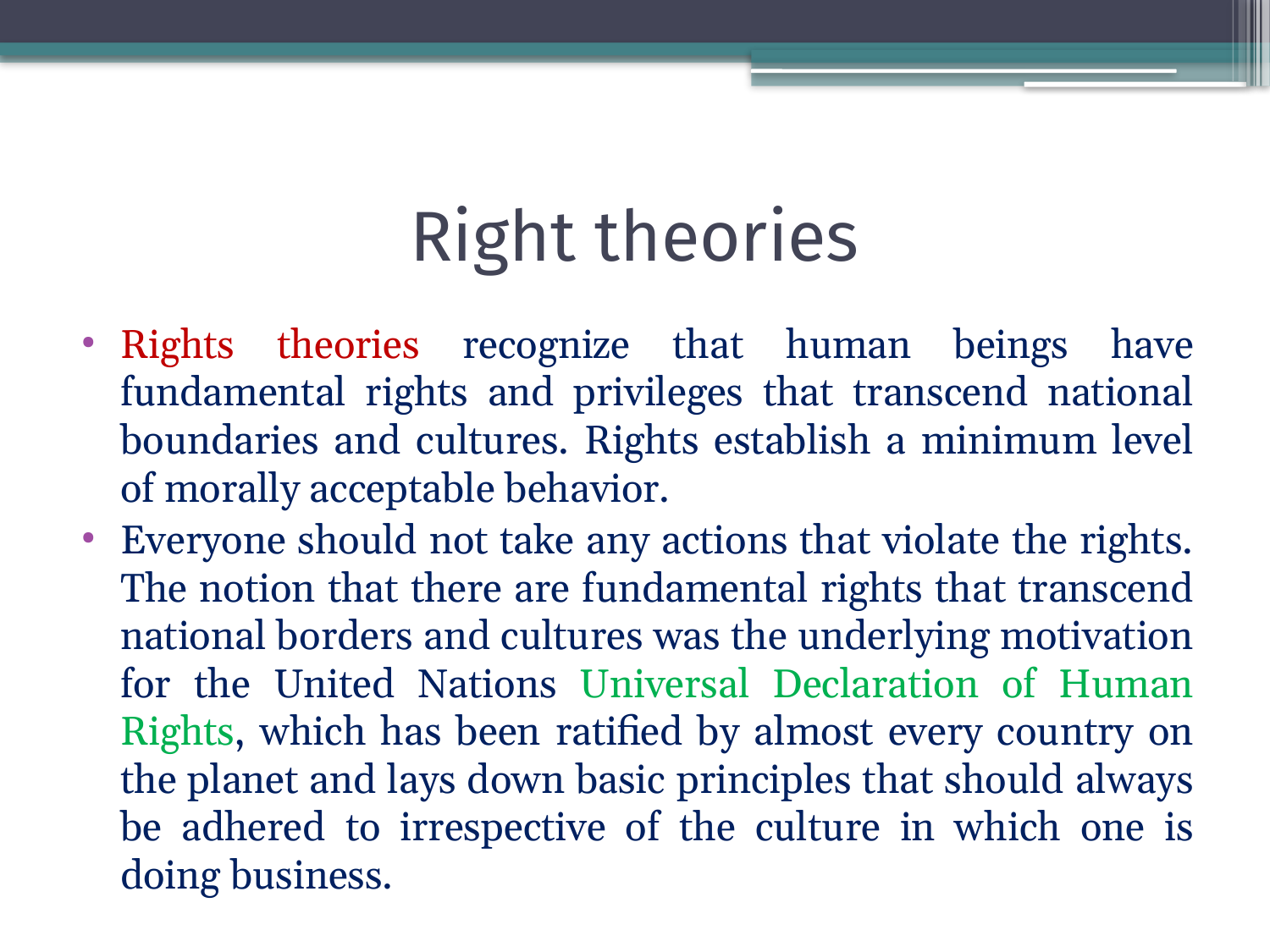

# Right theories
Rights theories recognize that human beings have fundamental rights and privileges that transcend national boundaries and cultures. Rights establish a minimum level of morally acceptable behavior.
Everyone should not take any actions that violate the rights. The notion that there are fundamental rights that transcend national borders and cultures was the underlying motivation for the United Nations Universal Declaration of Human Rights, which has been ratified by almost every country on the planet and lays down basic principles that should always be adhered to irrespective of the culture in which one is doing business.